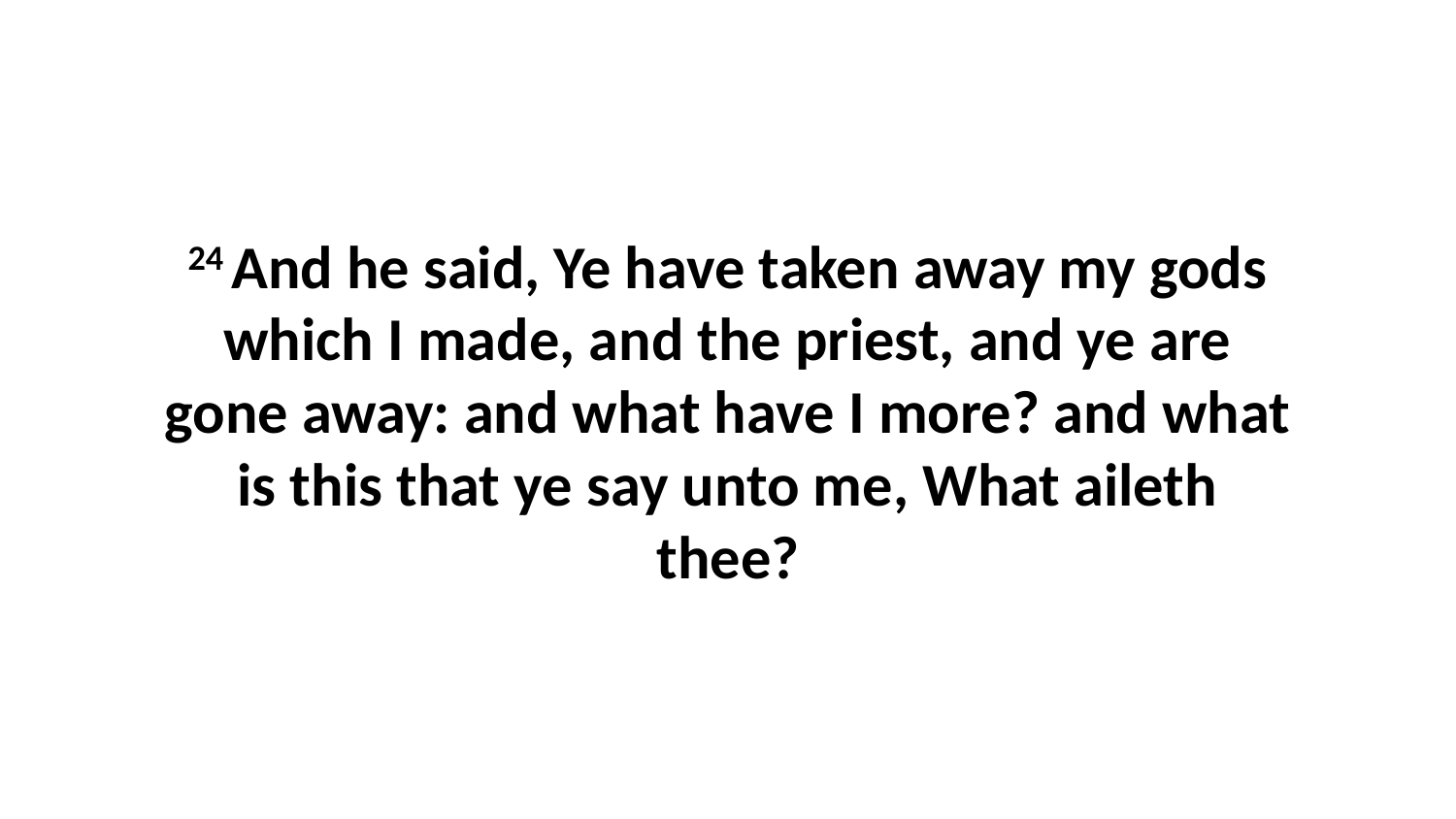

24 And he said, Ye have taken away my gods which I made, and the priest, and ye are gone away: and what have I more? and what is this that ye say unto me, What aileth thee?